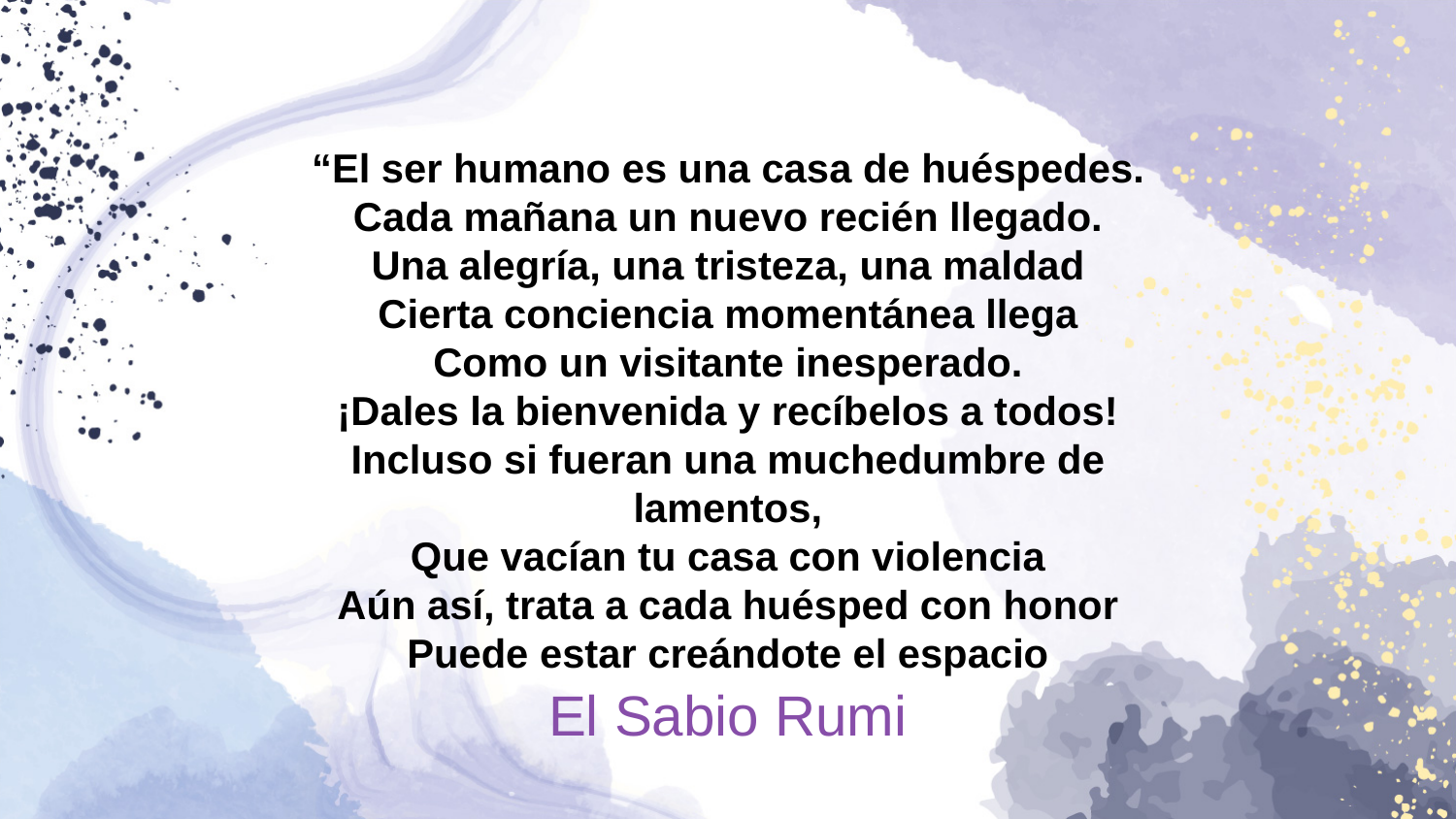

“El ser humano es una casa de huéspedes.
Cada mañana un nuevo recién llegado.
Una alegría, una tristeza, una maldad
Cierta conciencia momentánea llega
Como un visitante inesperado.
¡Dales la bienvenida y recíbelos a todos!
Incluso si fueran una muchedumbre de lamentos,
Que vacían tu casa con violencia
Aún así, trata a cada huésped con honor
Puede estar creándote el espacio
# El Sabio Rumi